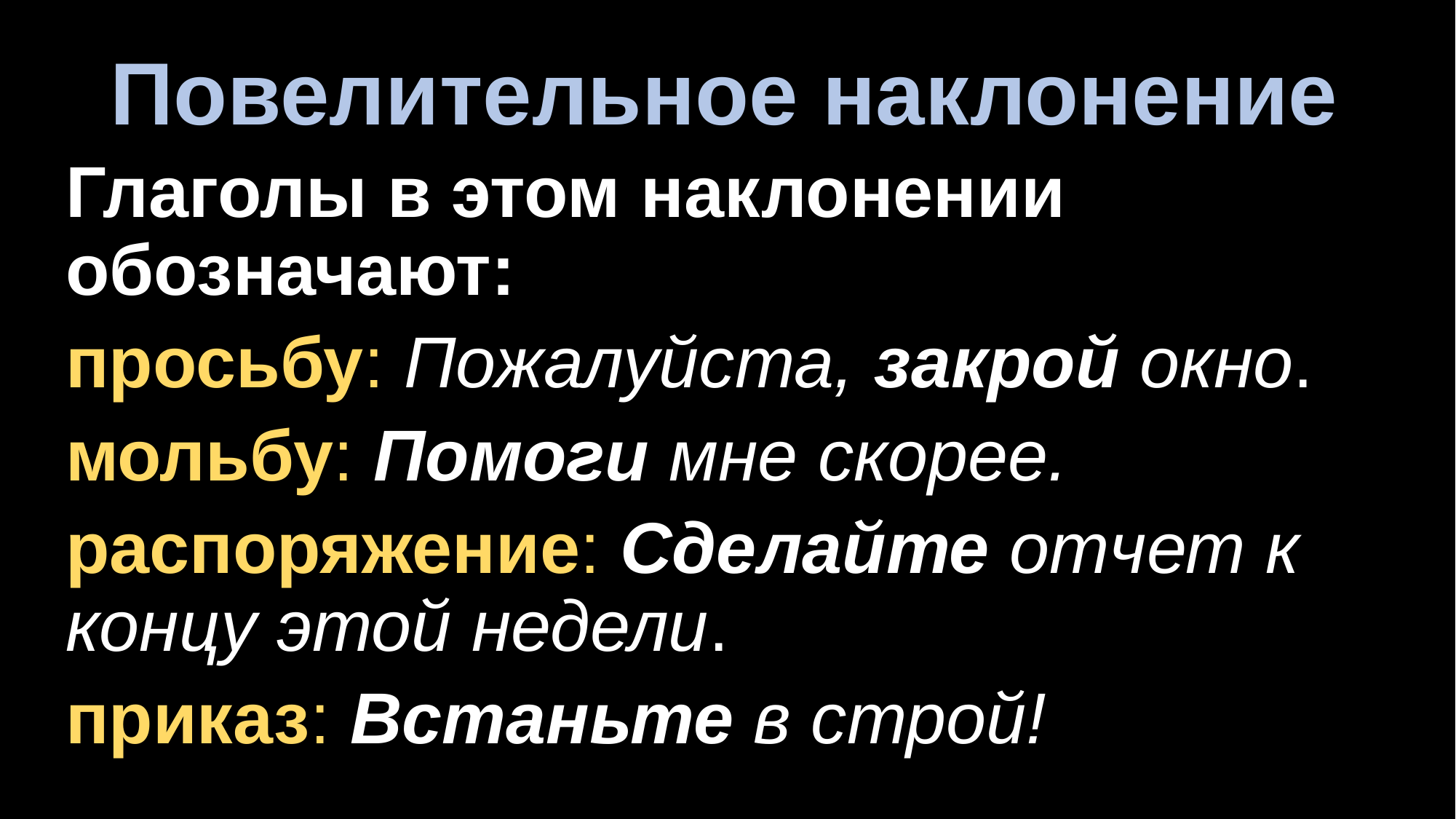

# Повелительное наклонение
Глаголы в этом наклонении обозначают:
просьбу: Пожалуйста, закрой окно.
мольбу: Помоги мне скорее.
распоряжение: Сделайте отчет к концу этой недели.
приказ: Встаньте в строй!